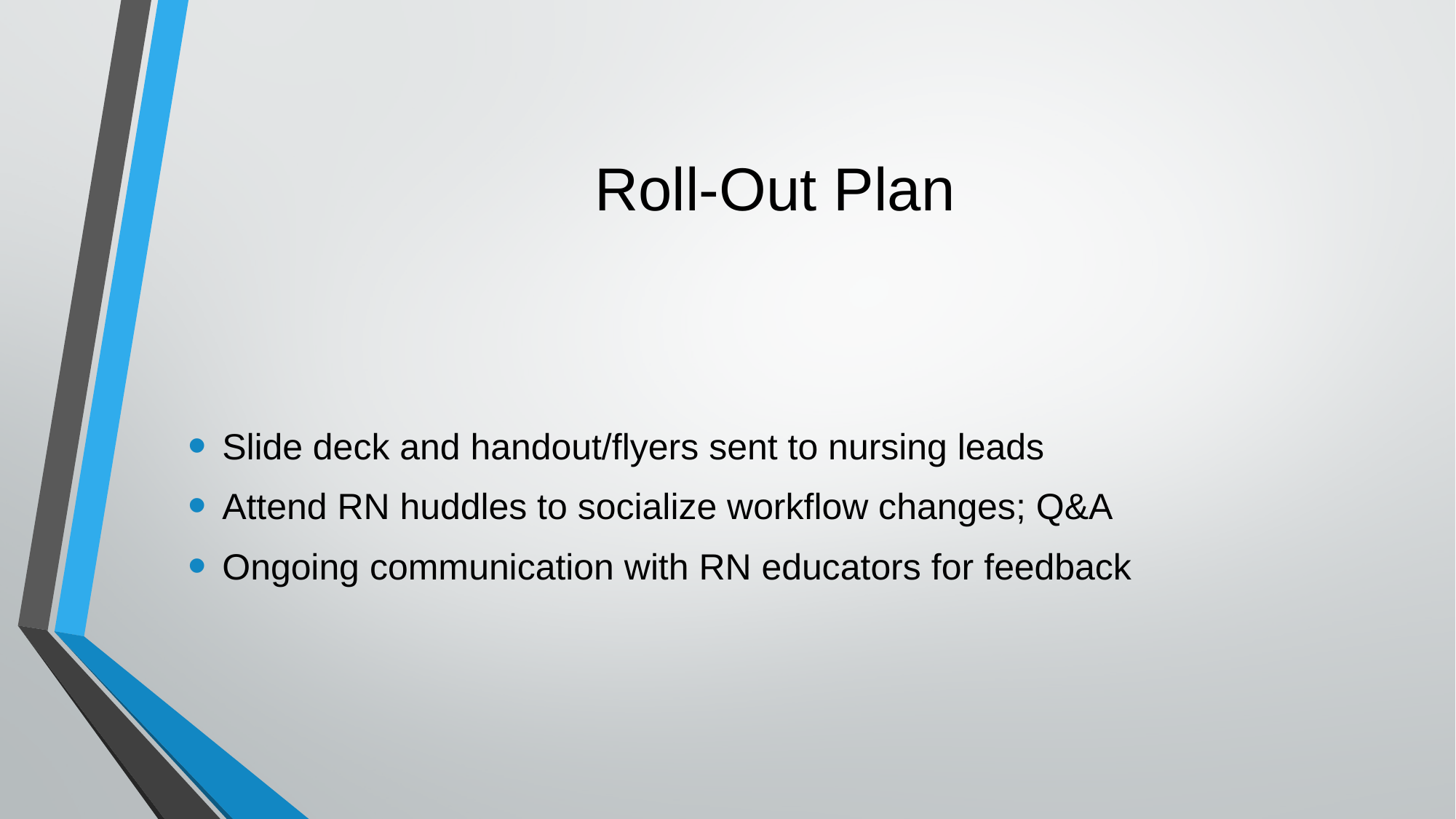

# Roll-Out Plan
Slide deck and handout/flyers sent to nursing leads
Attend RN huddles to socialize workflow changes; Q&A
Ongoing communication with RN educators for feedback